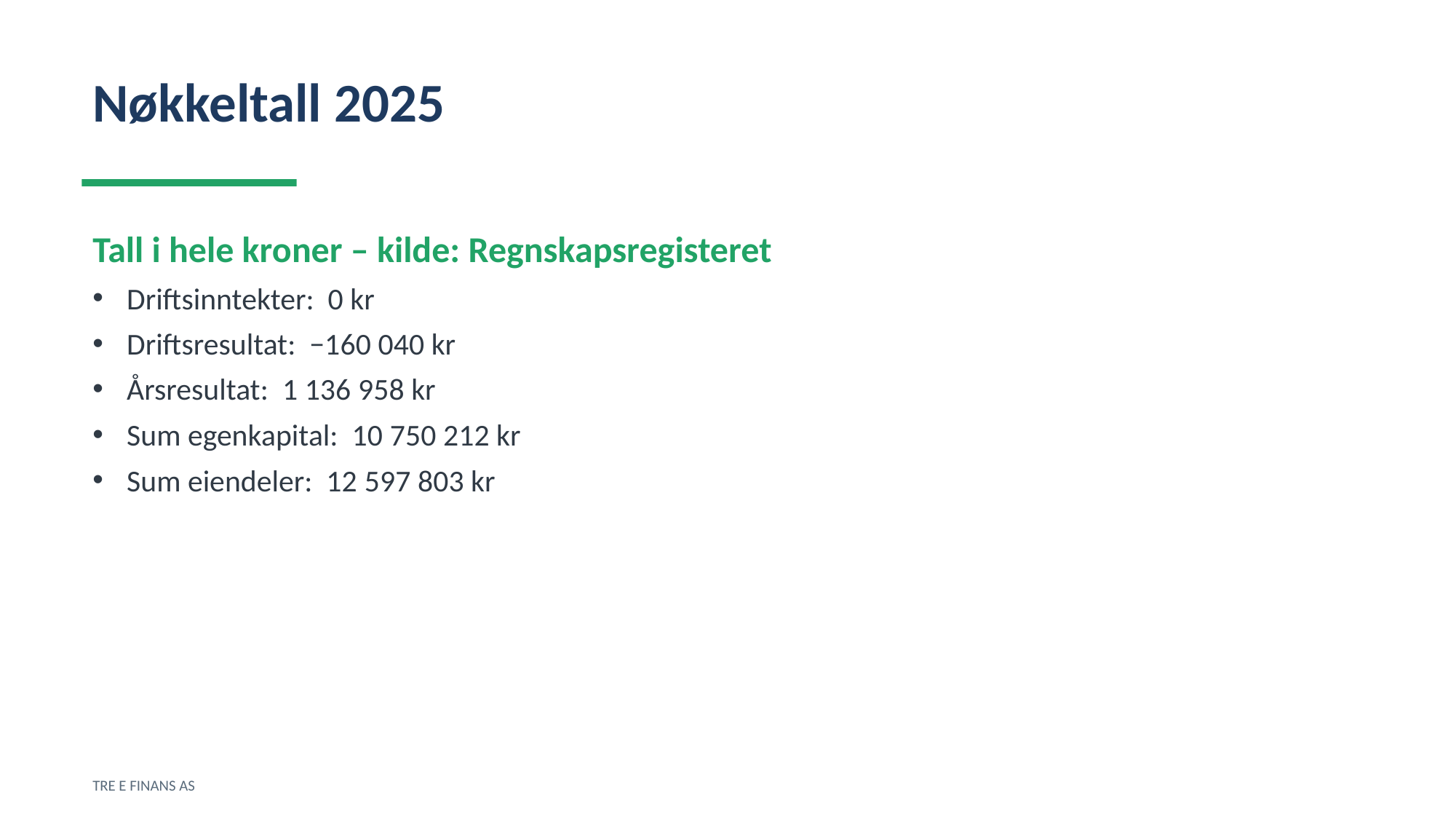

Nøkkeltall 2025

Tall i hele kroner – kilde: Regnskapsregisteret
Driftsinntekter:  0 kr
Driftsresultat:  −160 040 kr
Årsresultat:  1 136 958 kr
Sum egenkapital:  10 750 212 kr
Sum eiendeler:  12 597 803 kr
TRE E FINANS AS